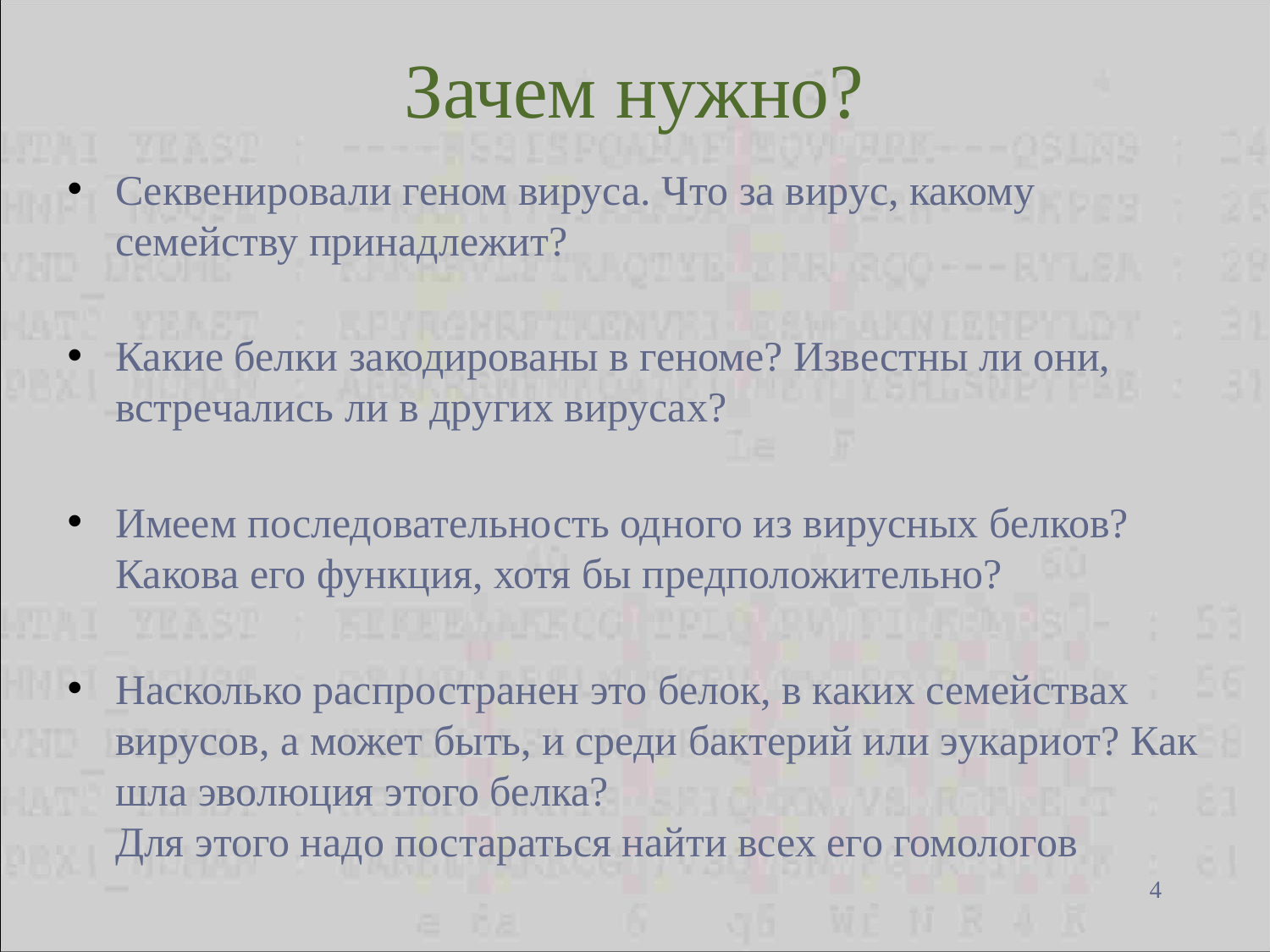

# Зачем нужно?
Секвенировали геном вируса. Что за вирус, какому семейству принадлежит?
Какие белки закодированы в геноме? Известны ли они, встречались ли в других вирусах?
Имеем последовательность одного из вирусных белков? Какова его функция, хотя бы предположительно?
Насколько распространен это белок, в каких семействах вирусов, а может быть, и среди бактерий или эукариот? Как шла эволюция этого белка?
Для этого надо постараться найти всех его гомологов
4